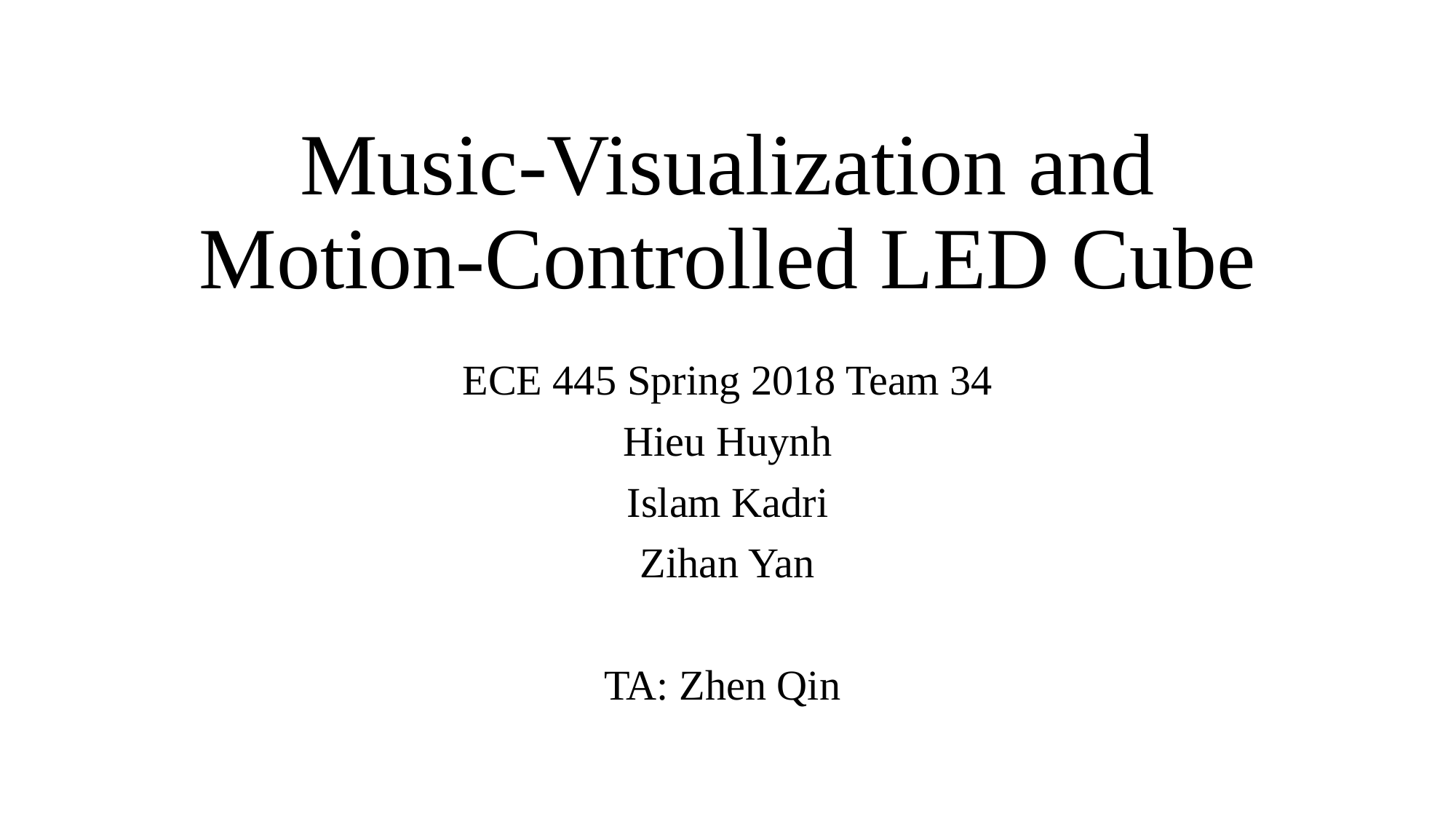

# Music-Visualization and Motion-Controlled LED Cube
ECE 445 Spring 2018 Team 34
Hieu Huynh
Islam Kadri
Zihan Yan

TA: Zhen Qin